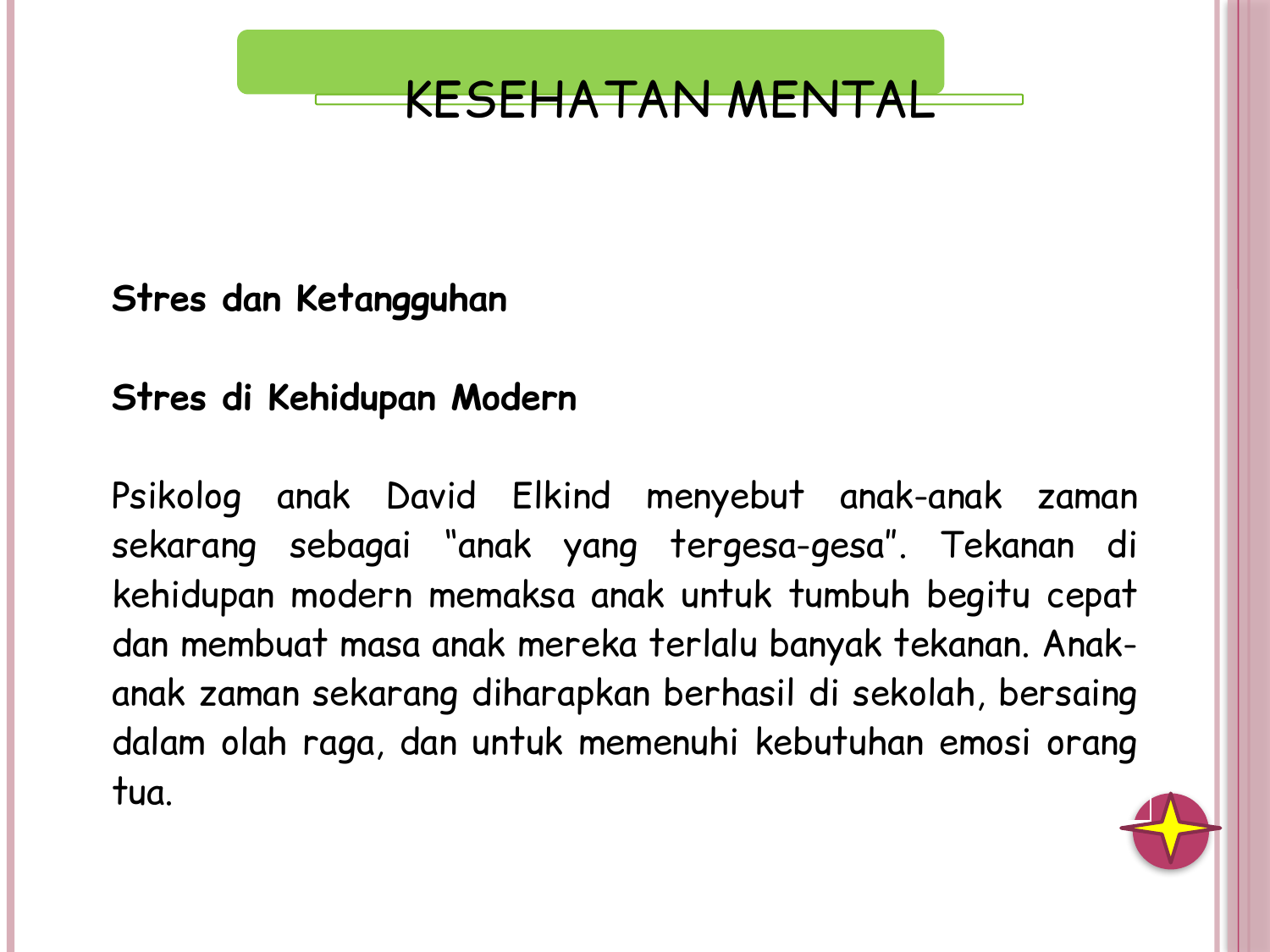

KESEHATAN MENTAL
| Stres dan Ketangguhan Stres di Kehidupan Modern Psikolog anak David Elkind menyebut anak-anak zaman sekarang sebagai “anak yang tergesa-gesa”. Tekanan di kehidupan modern memaksa anak untuk tumbuh begitu cepat dan membuat masa anak mereka terlalu banyak tekanan. Anak-anak zaman sekarang diharapkan berhasil di sekolah, bersaing dalam olah raga, dan untuk memenuhi kebutuhan emosi orang tua. |
| --- |